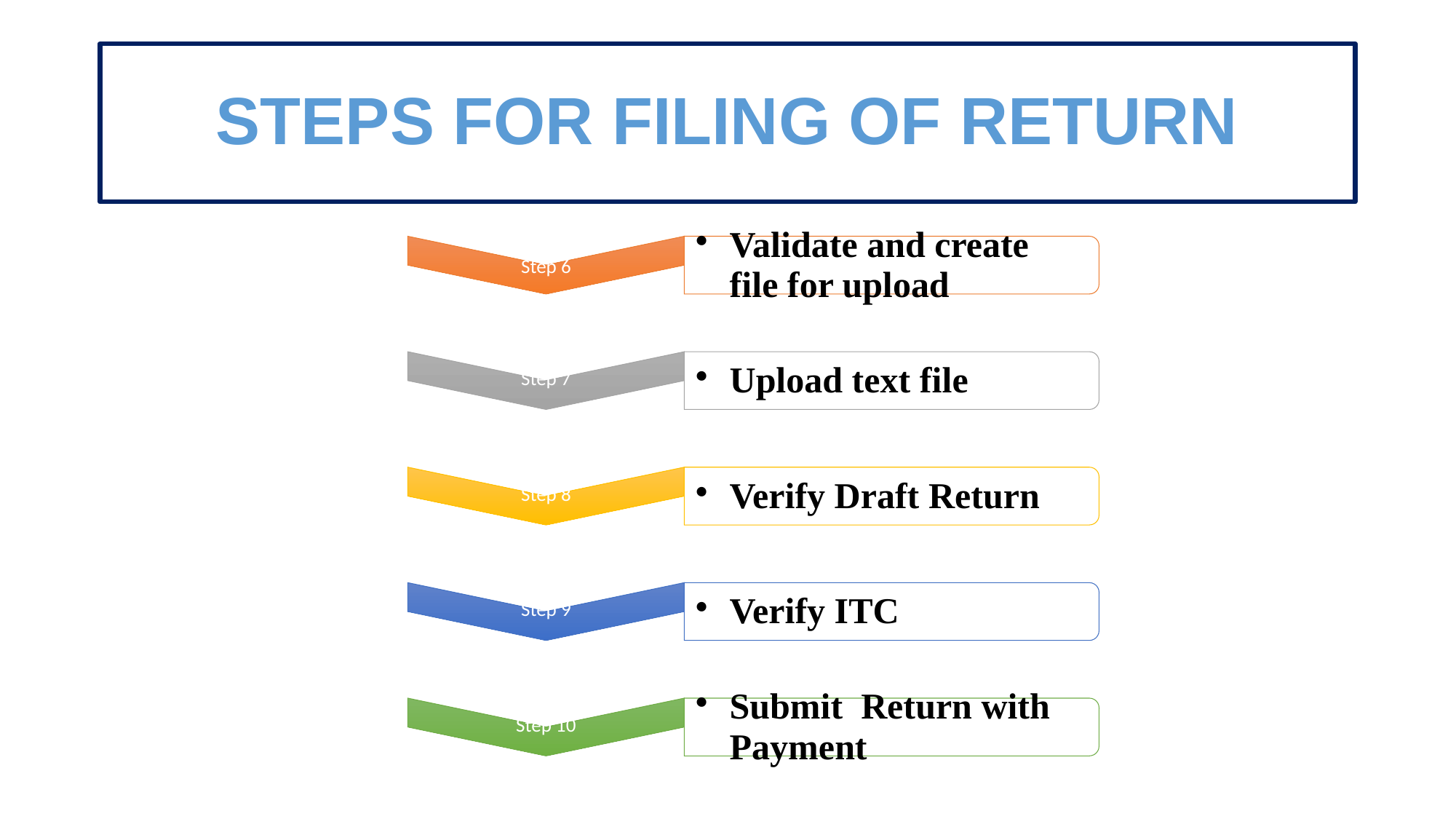

# STEPS FOR FILING OF RETURN
Step 6
Validate and create file for upload
Step 8
Step 10
Verify Draft Return
Step 9
Verify ITC
Submit  Return with Payment
Step 7
Upload text file